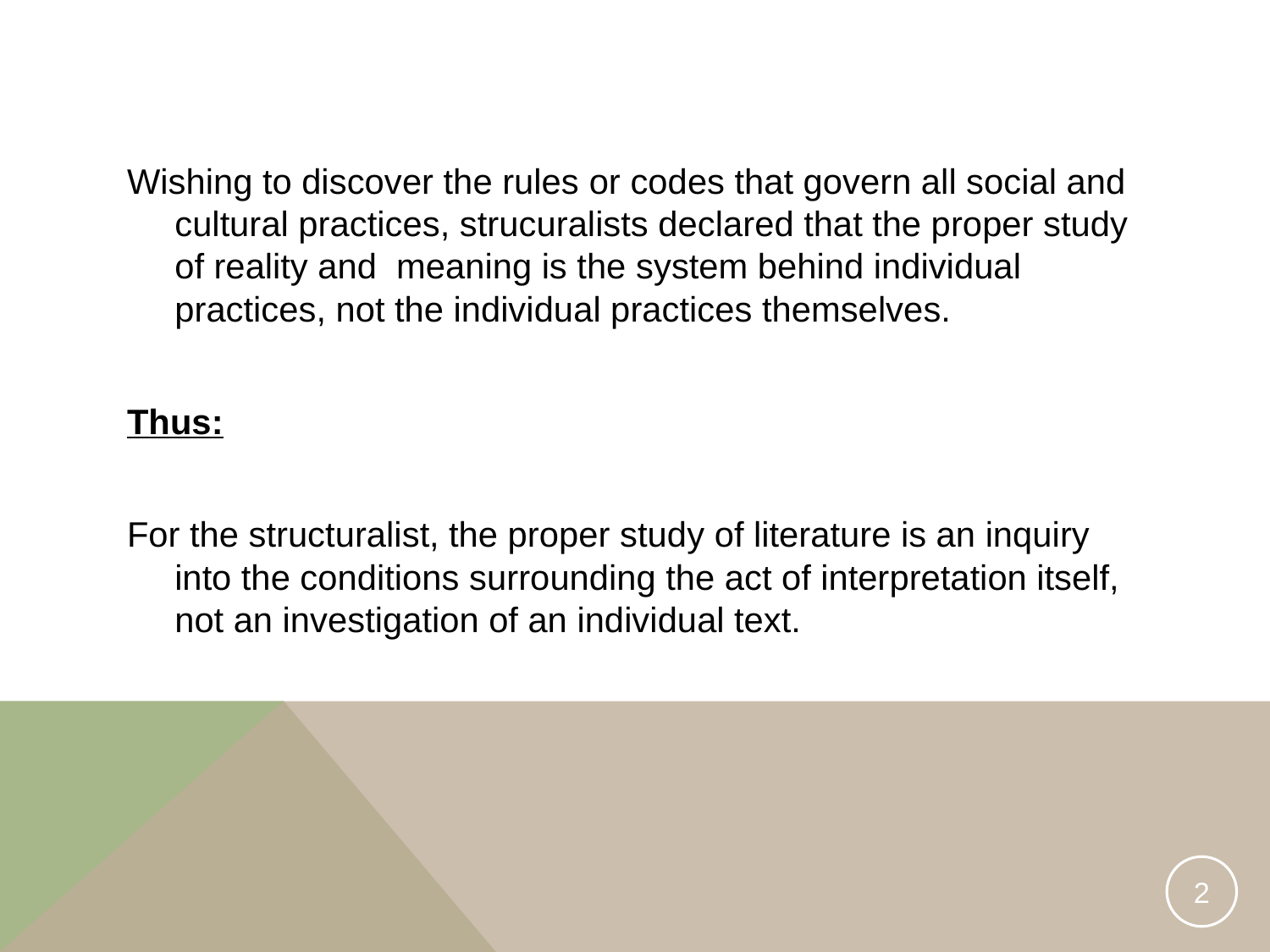

Wishing to discover the rules or codes that govern all social and cultural practices, strucuralists declared that the proper study of reality and  meaning is the system behind individual practices, not the individual practices themselves.

Thus:

For the structuralist, the proper study of literature is an inquiry into the conditions surrounding the act of interpretation itself, not an investigation of an individual text.
2